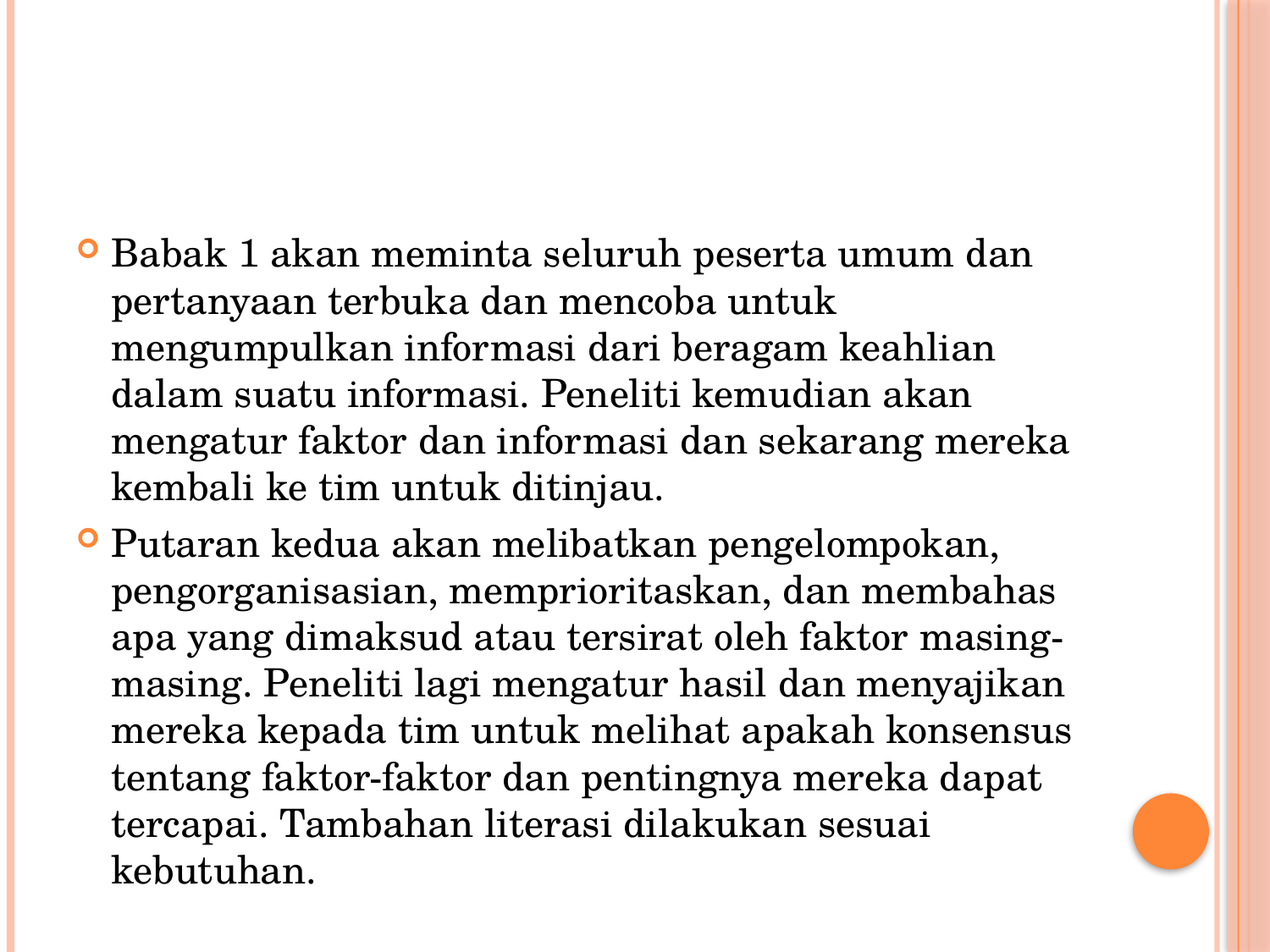

Babak 1 akan meminta seluruh peserta umum dan pertanyaan terbuka dan mencoba untuk mengumpulkan informasi dari beragam keahlian dalam suatu informasi. Peneliti kemudian akan mengatur faktor dan informasi dan sekarang mereka kembali ke tim untuk ditinjau.
Putaran kedua akan melibatkan pengelompokan, pengorganisasian, memprioritaskan, dan membahas apa yang dimaksud atau tersirat oleh faktor masing-masing. Peneliti lagi mengatur hasil dan menyajikan mereka kepada tim untuk melihat apakah konsensus tentang faktor-faktor dan pentingnya mereka dapat tercapai. Tambahan literasi dilakukan sesuai kebutuhan.